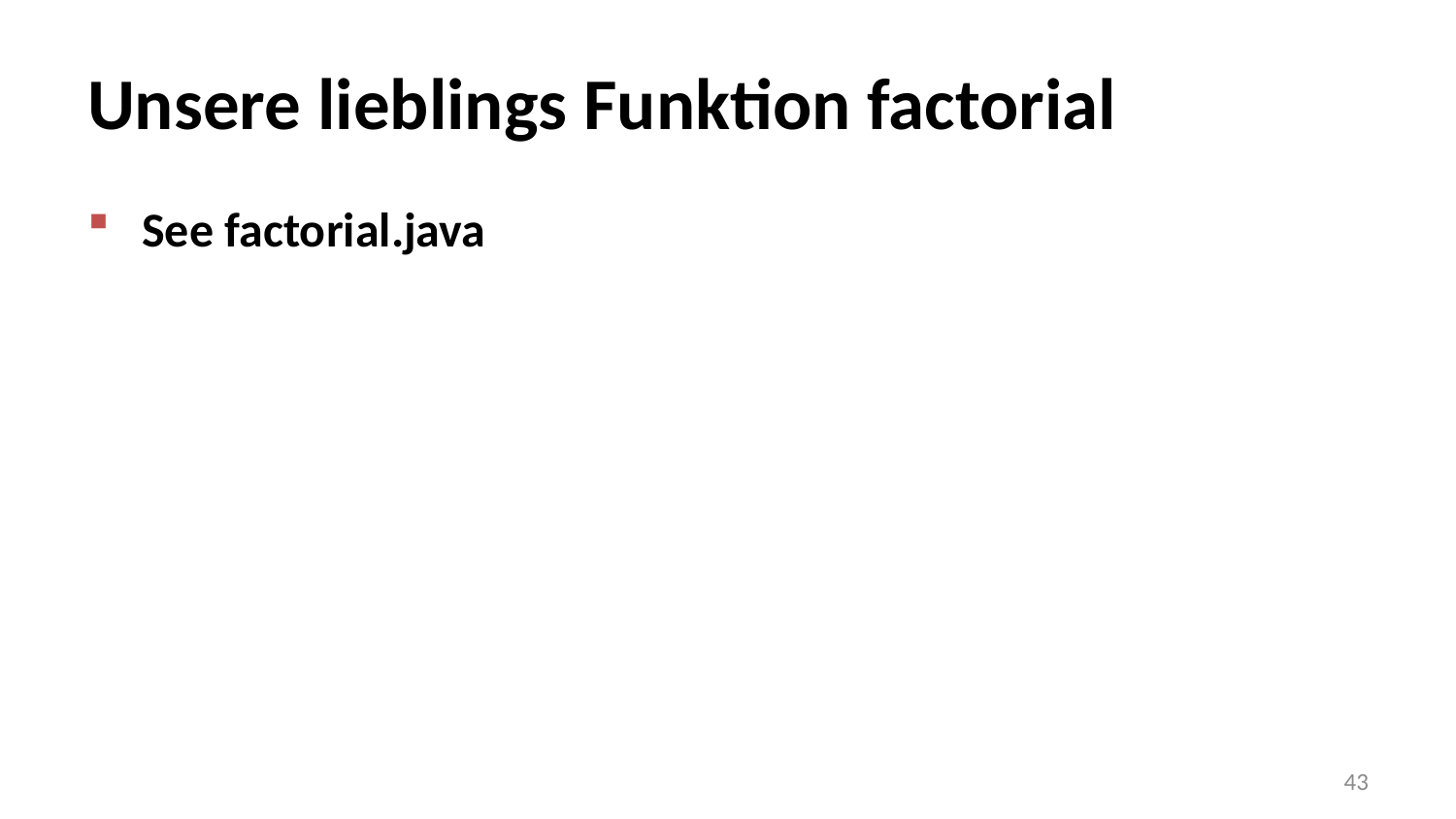

# Unsere lieblings Funktion factorial
See factorial.java
43